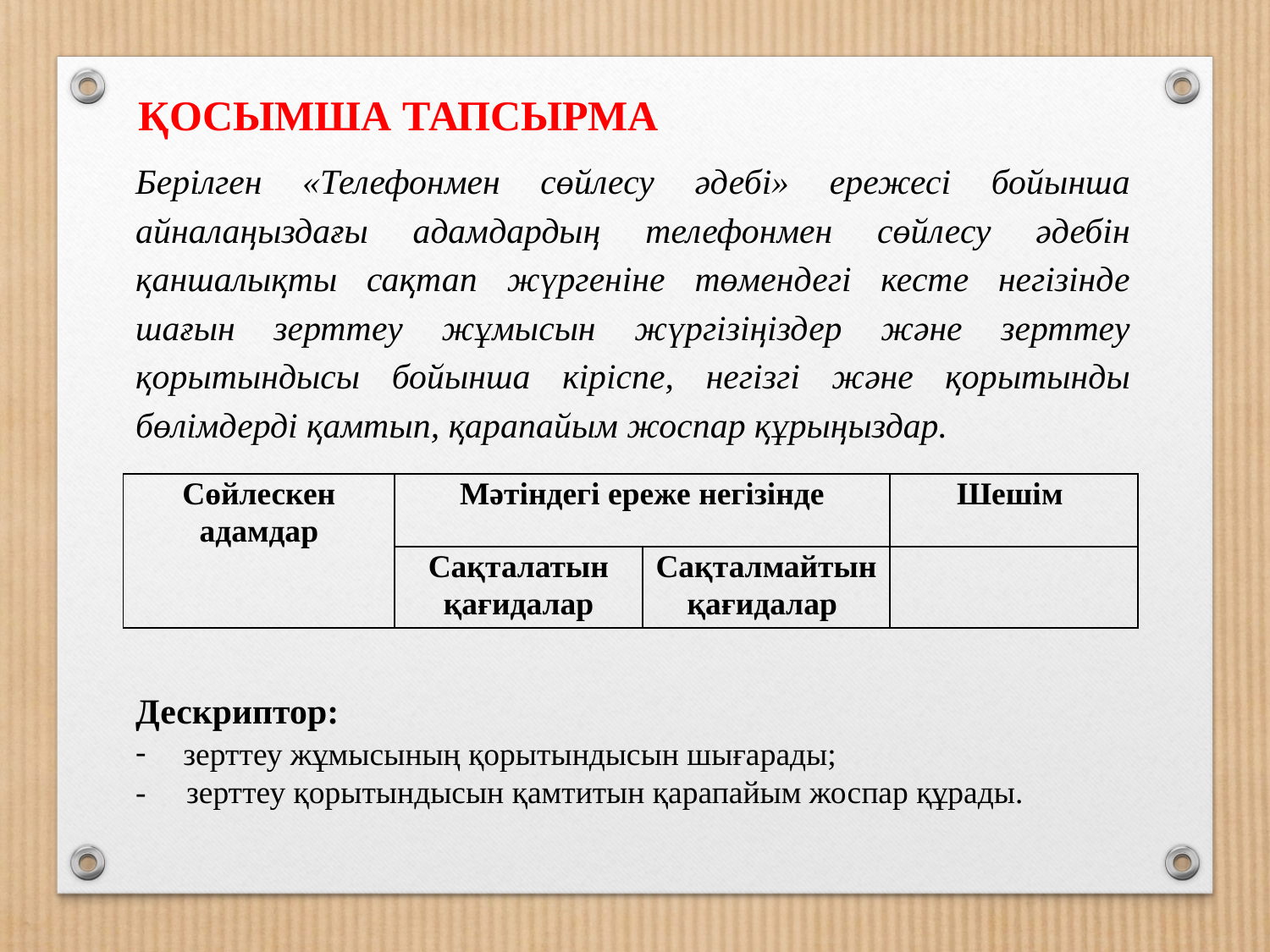

ҚОСЫМША ТАПСЫРМА
Берілген «Телефонмен сөйлесу әдебі» ережесі бойынша айналаңыздағы адамдардың телефонмен сөйлесу әдебін қаншалықты сақтап жүргеніне төмендегі кесте негізінде шағын зерттеу жұмысын жүргізіңіздер және зерттеу қорытындысы бойынша кіріспе, негізгі және қорытынды бөлімдерді қамтып, қарапайым жоспар құрыңыздар.
| Сөйлескен адамдар | Мәтіндегі ереже негізінде |  | Шешім |
| --- | --- | --- | --- |
|  | Сақталатын қағидалар | Сақталмайтын қағидалар |  |
Дескриптор:
зерттеу жұмысының қорытындысын шығарады;
-     зерттеу қорытындысын қамтитын қарапайым жоспар құрады.